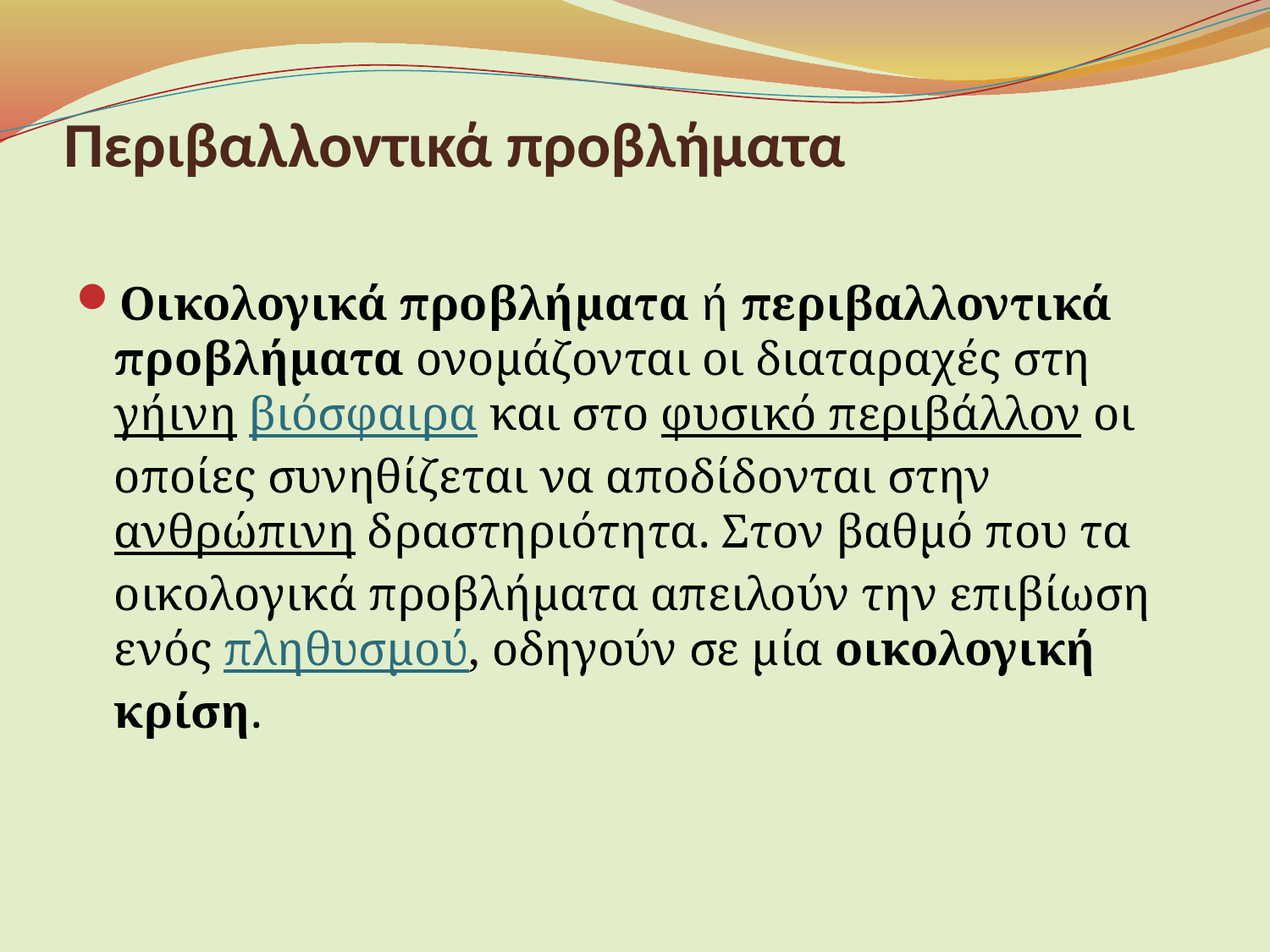

# Περιβαλλοντικά προβλήματα
Οικολογικά προβλήματα ή περιβαλλοντικά προβλήματα ονομάζονται οι διαταραχές στη γήινη βιόσφαιρα και στο φυσικό περιβάλλον οι οποίες συνηθίζεται να αποδίδονται στην ανθρώπινη δραστηριότητα. Στον βαθμό που τα οικολογικά προβλήματα απειλούν την επιβίωση ενός πληθυσμού, οδηγούν σε μία οικολογική κρίση.